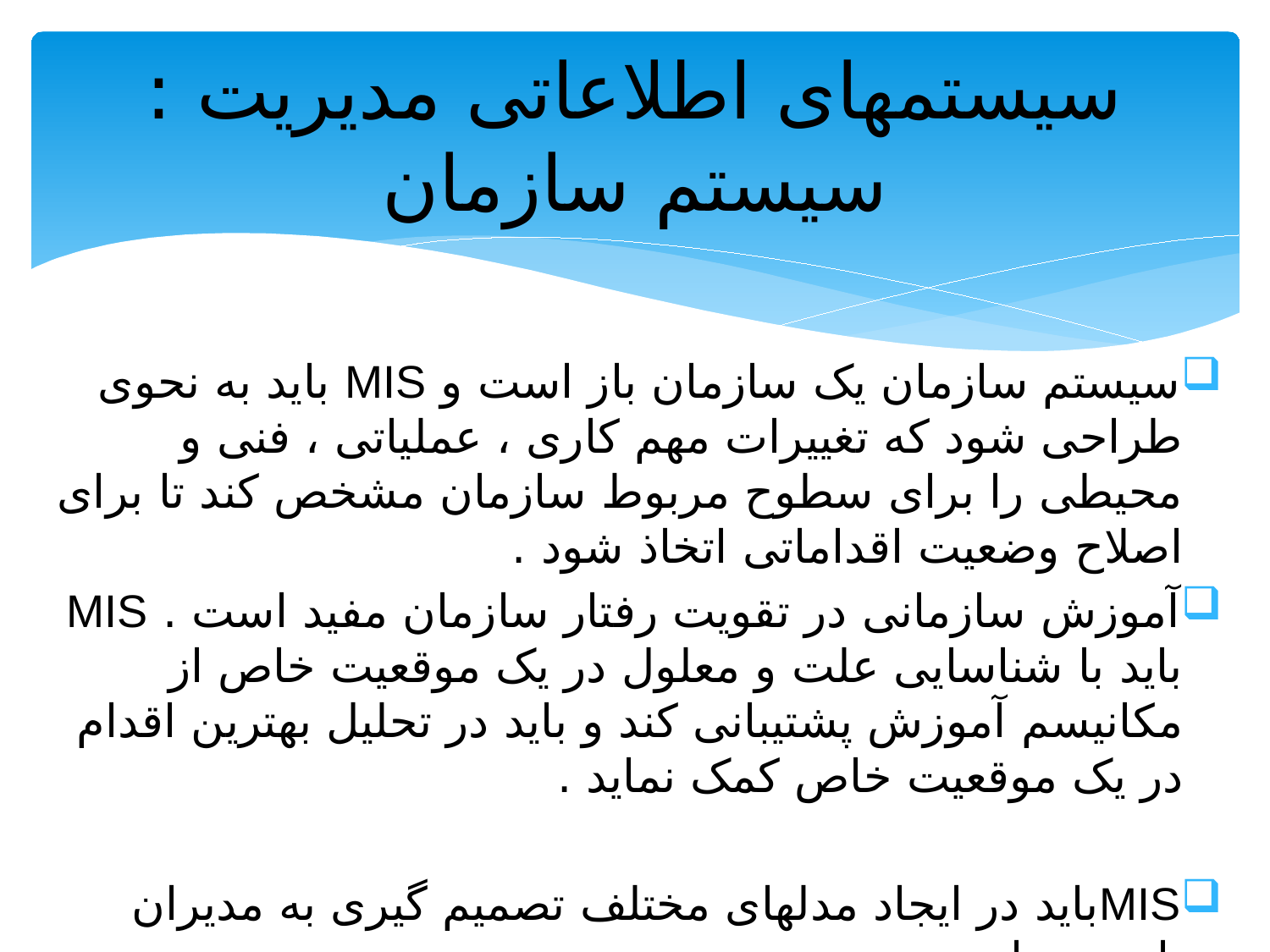

# سیستمهای اطلاعاتی مدیریت : سیستم سازمان
سیستم سازمان یک سازمان باز است و MIS باید به نحوی طراحی شود که تغییرات مهم کاری ، عملیاتی ، فنی و محیطی را برای سطوح مربوط سازمان مشخص کند تا برای اصلاح وضعیت اقداماتی اتخاذ شود .
آموزش سازمانی در تقویت رفتار سازمان مفید است . MIS باید با شناسایی علت و معلول در یک موقعیت خاص از مکانیسم آموزش پشتیبانی کند و باید در تحلیل بهترین اقدام در یک موقعیت خاص کمک نماید .

MISباید در ایجاد مدلهای مختلف تصمیم گیری به مدیران یاری رساند.